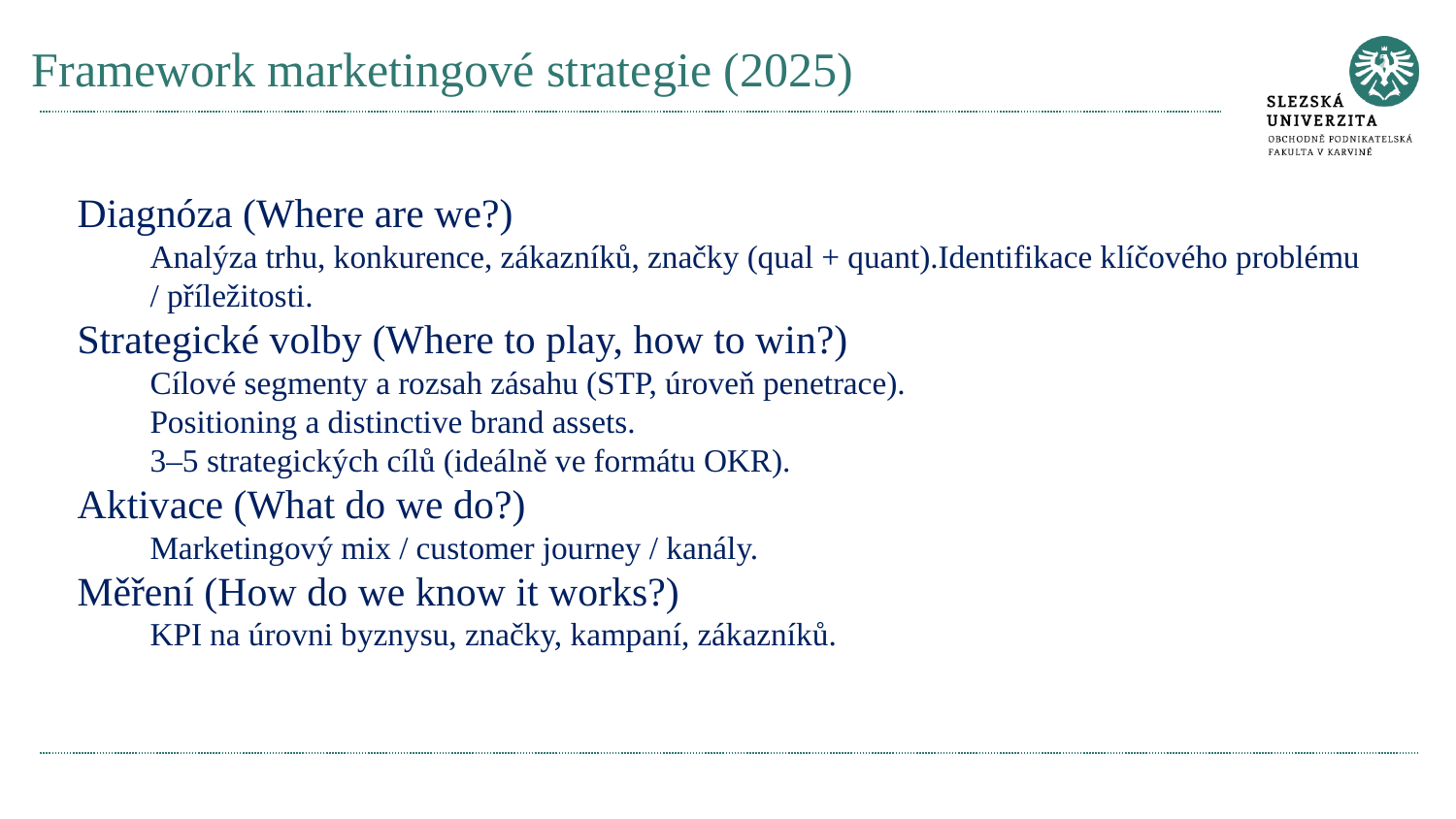

# Framework marketingové strategie (2025)
Diagnóza (Where are we?)
Analýza trhu, konkurence, zákazníků, značky (qual + quant).Identifikace klíčového problému / příležitosti.
Strategické volby (Where to play, how to win?)
Cílové segmenty a rozsah zásahu (STP, úroveň penetrace).
Positioning a distinctive brand assets.
3–5 strategických cílů (ideálně ve formátu OKR).
Aktivace (What do we do?)
Marketingový mix / customer journey / kanály.
Měření (How do we know it works?)
KPI na úrovni byznysu, značky, kampaní, zákazníků.